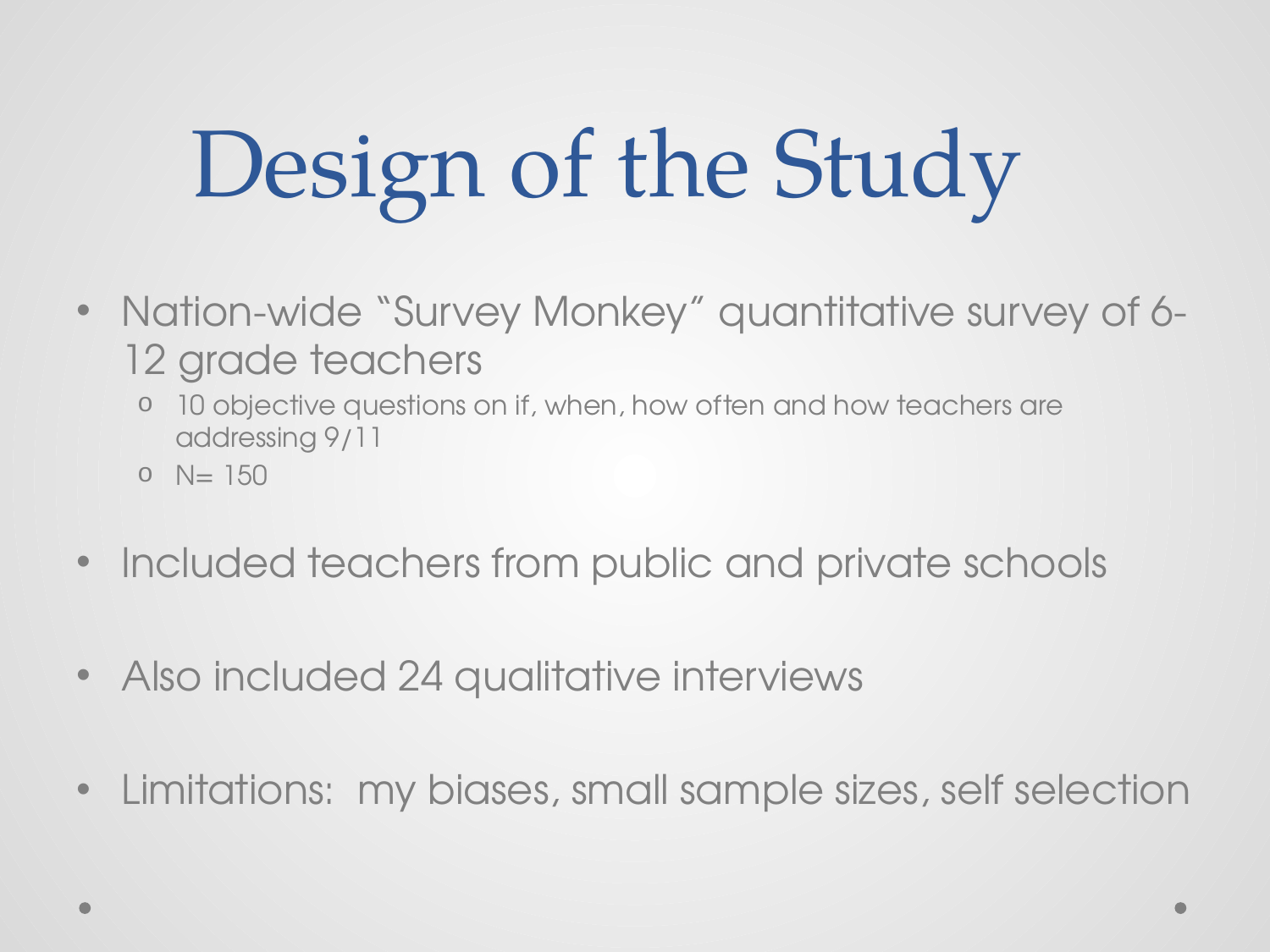

# Design of the Study

Nation-wide “Survey Monkey” quantitative survey of 6-12 grade teachers
10 objective questions on if, when, how often and how teachers are addressing 9/11
N= 150

Included teachers from public and private schools

Also included 24 qualitative interviews

Limitations:  my biases, small sample sizes, self selection